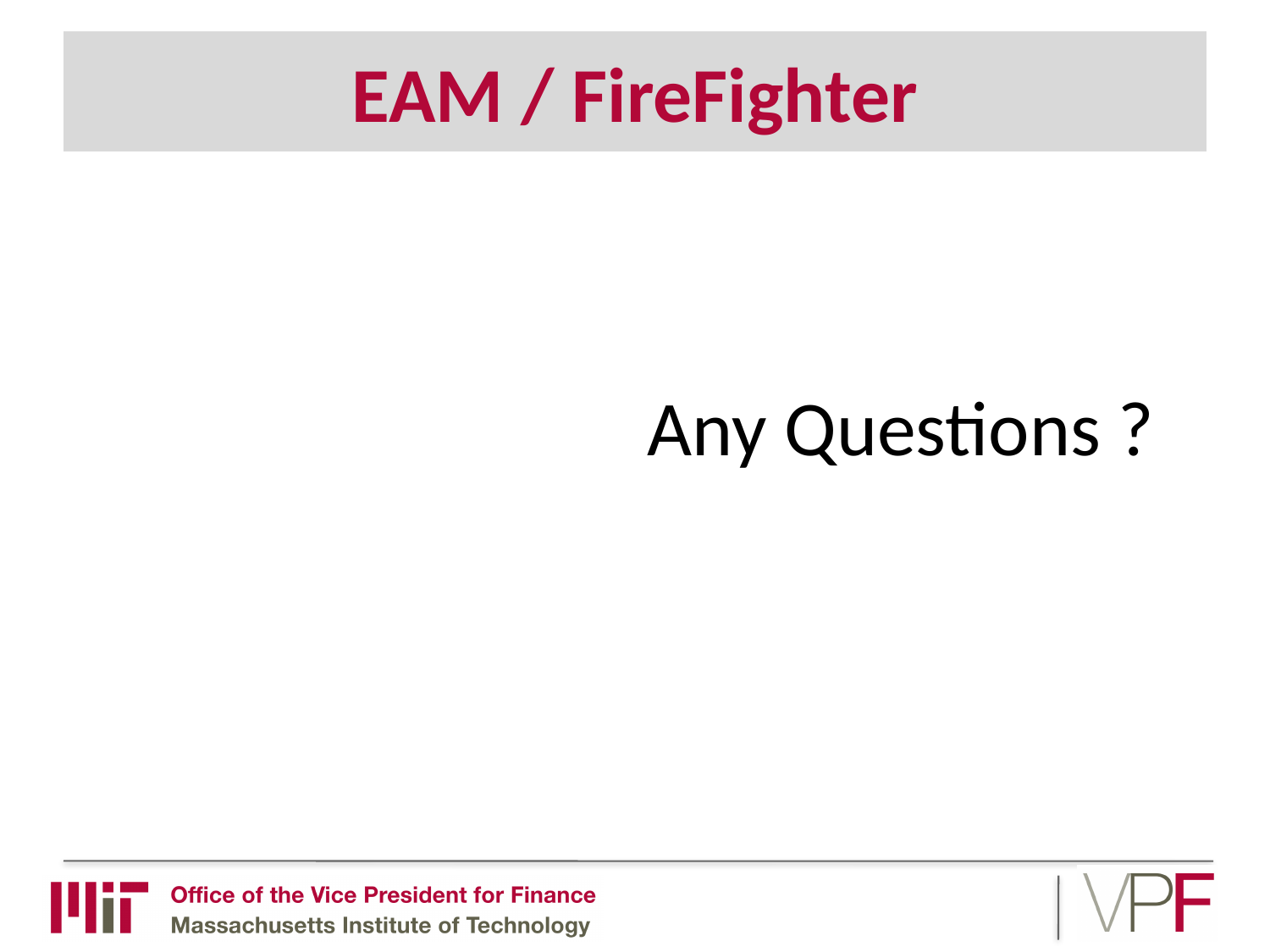

# EAM / FireFighter

				Any Questions ?